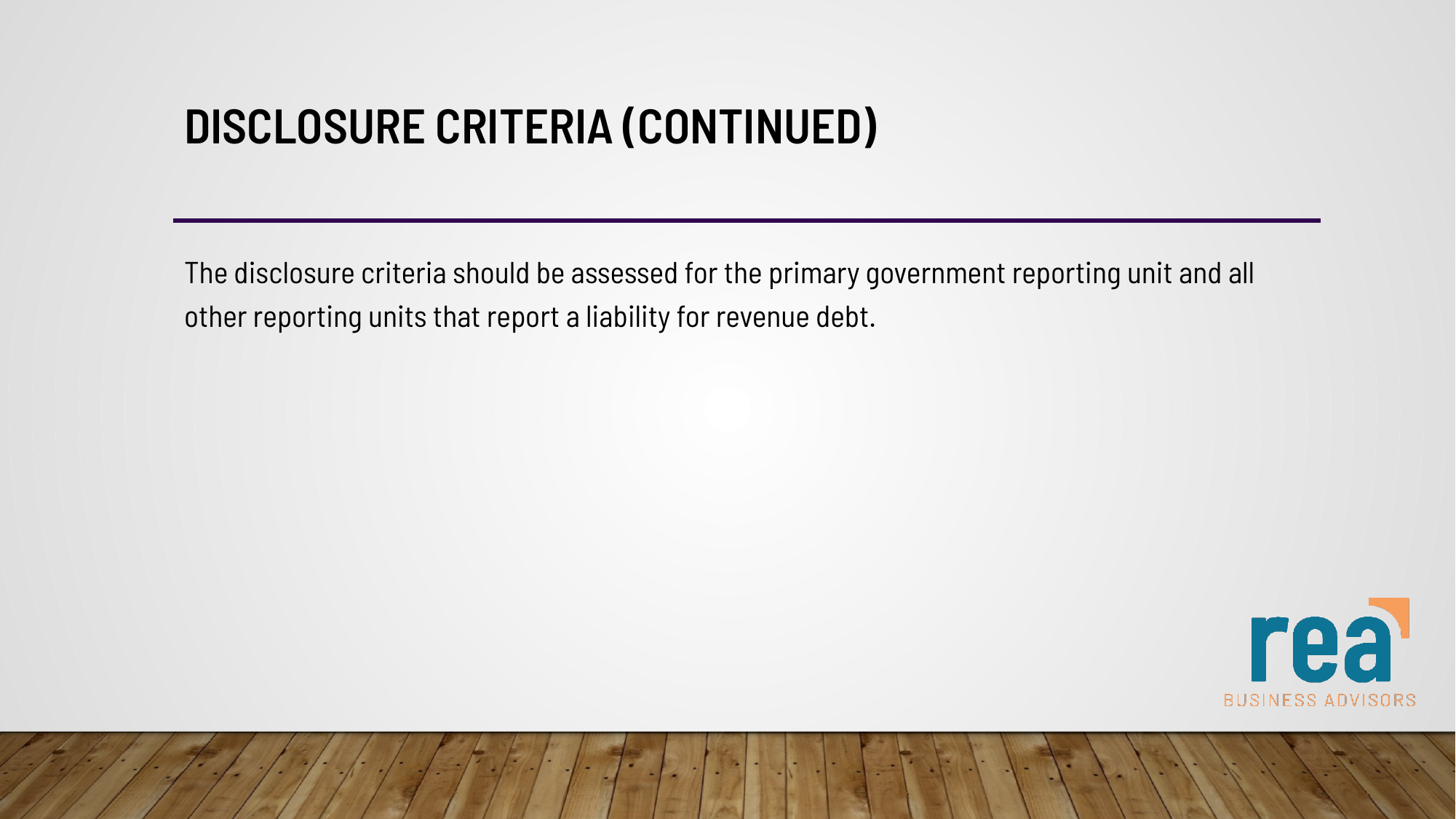

# Disclosure criteria (continued)
The disclosure criteria should be assessed for the primary government reporting unit and all other reporting units that report a liability for revenue debt.